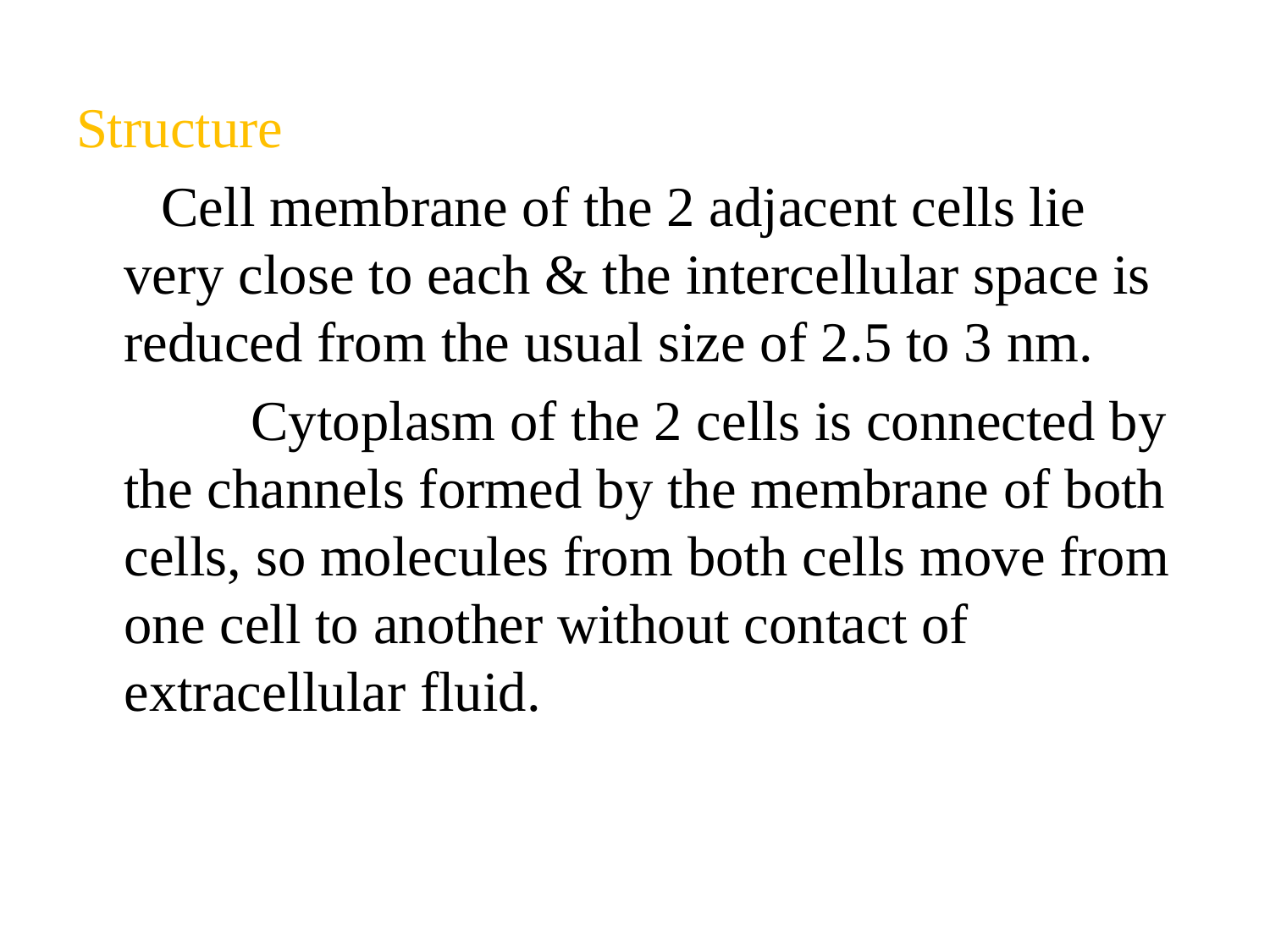

Structure
      Cell membrane of the 2 adjacent cells lie very close to each & the intercellular space is reduced from the usual size of 2.5 to 3 nm.
		Cytoplasm of the 2 cells is connected by the channels formed by the membrane of both cells, so molecules from both cells move from one cell to another without contact of extracellular fluid.